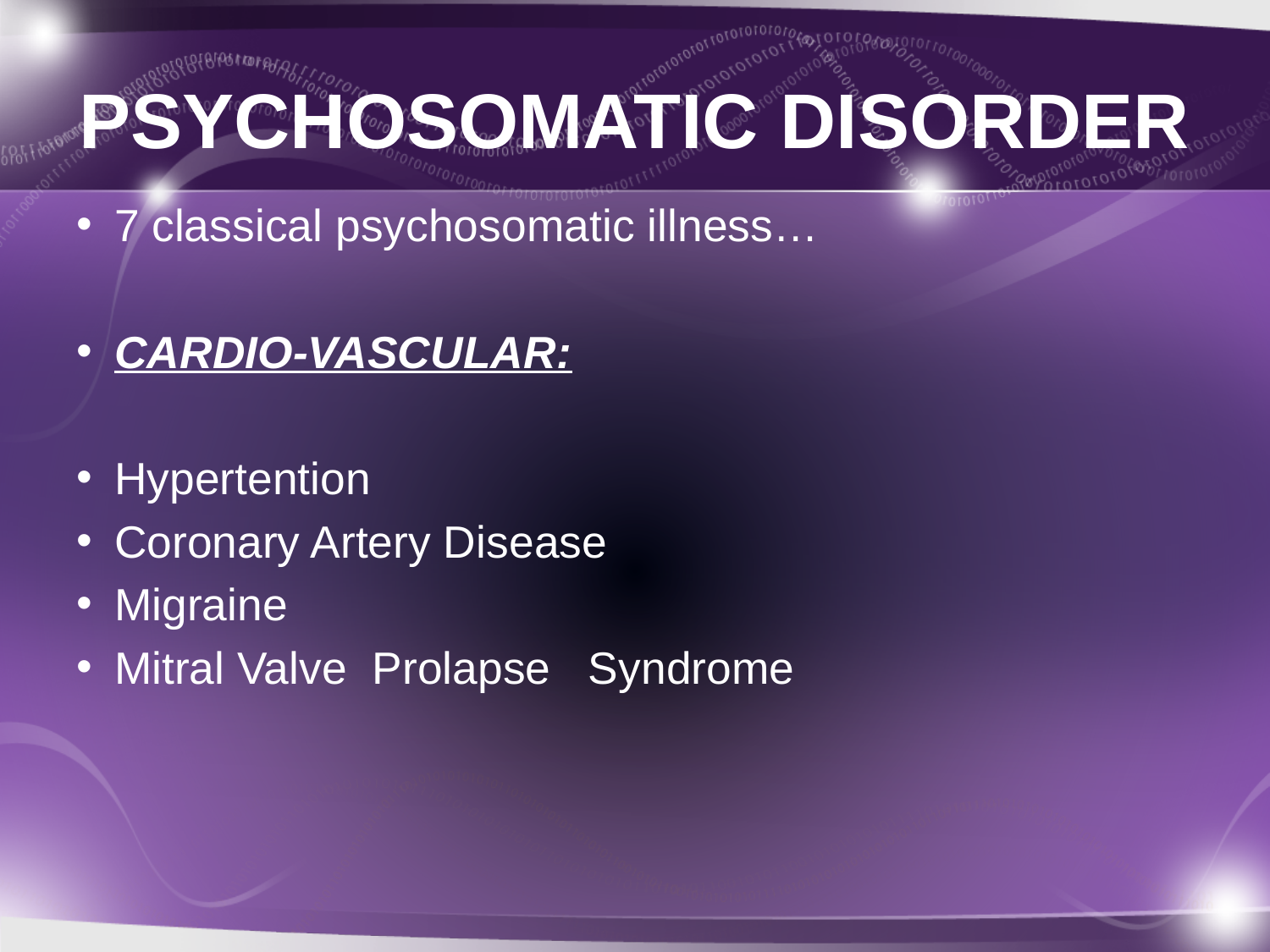

# PSYCHOSOMATIC DISORDER
7 classical psychosomatic illness…

CARDIO-VASCULAR:

Hypertention
Coronary Artery Disease
Migraine
Mitral Valve  Prolapse   Syndrome